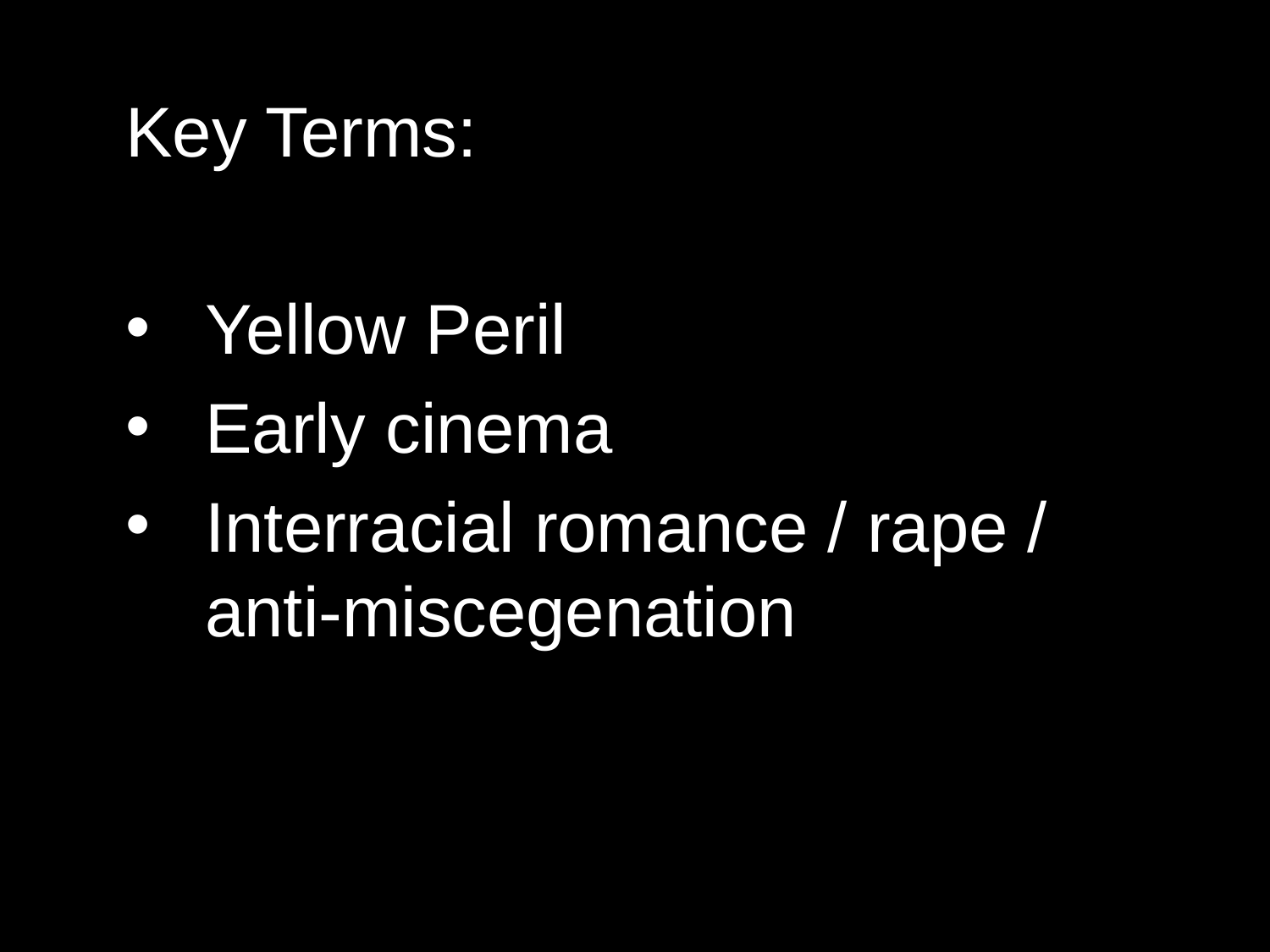

Key Terms:

Yellow Peril
Early cinema
Interracial romance / rape / anti-miscegenation